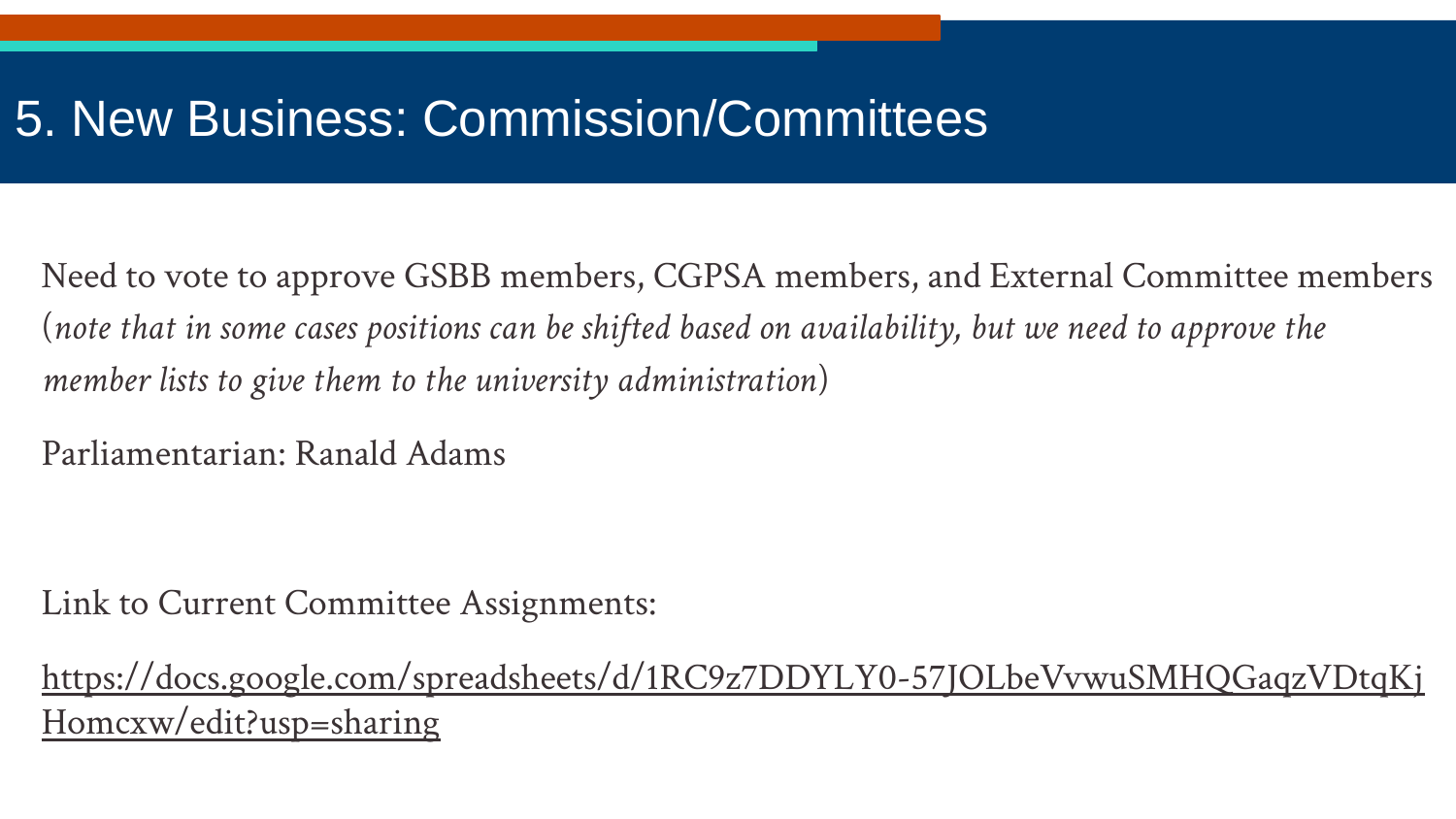

# 5. New Business: Commission/Committees
Need to vote to approve GSBB members, CGPSA members, and External Committee members (note that in some cases positions can be shifted based on availability, but we need to approve the member lists to give them to the university administration)
Parliamentarian: Ranald Adams

Link to Current Committee Assignments:
https://docs.google.com/spreadsheets/d/1RC9z7DDYLY0-57JOLbeVvwuSMHQGaqzVDtqKjHomcxw/edit?usp=sharing